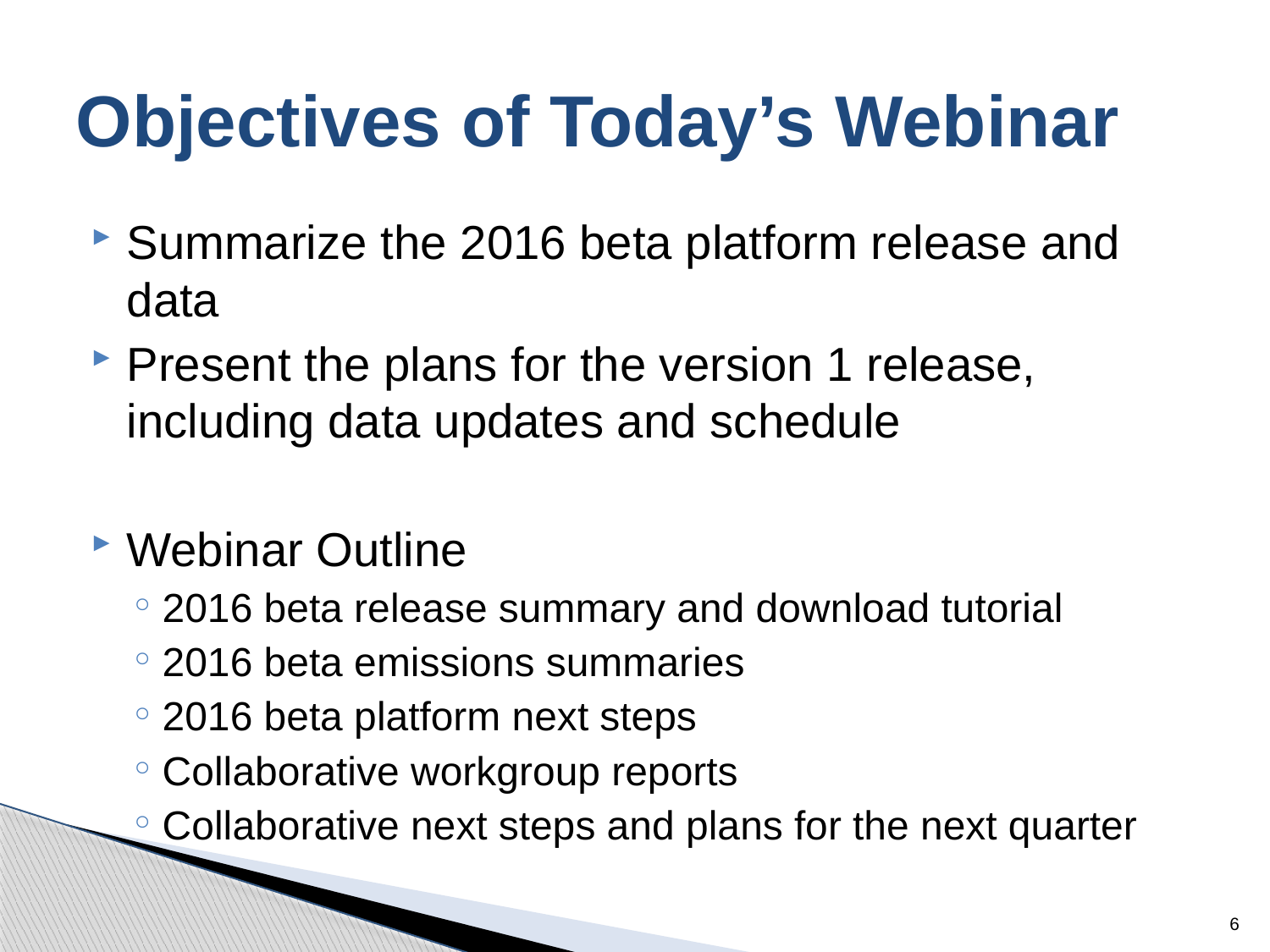

# Objectives of Today’s Webinar
Summarize the 2016 beta platform release and data
Present the plans for the version 1 release, including data updates and schedule

Webinar Outline
2016 beta release summary and download tutorial
2016 beta emissions summaries
2016 beta platform next steps
Collaborative workgroup reports
Collaborative next steps and plans for the next quarter
6